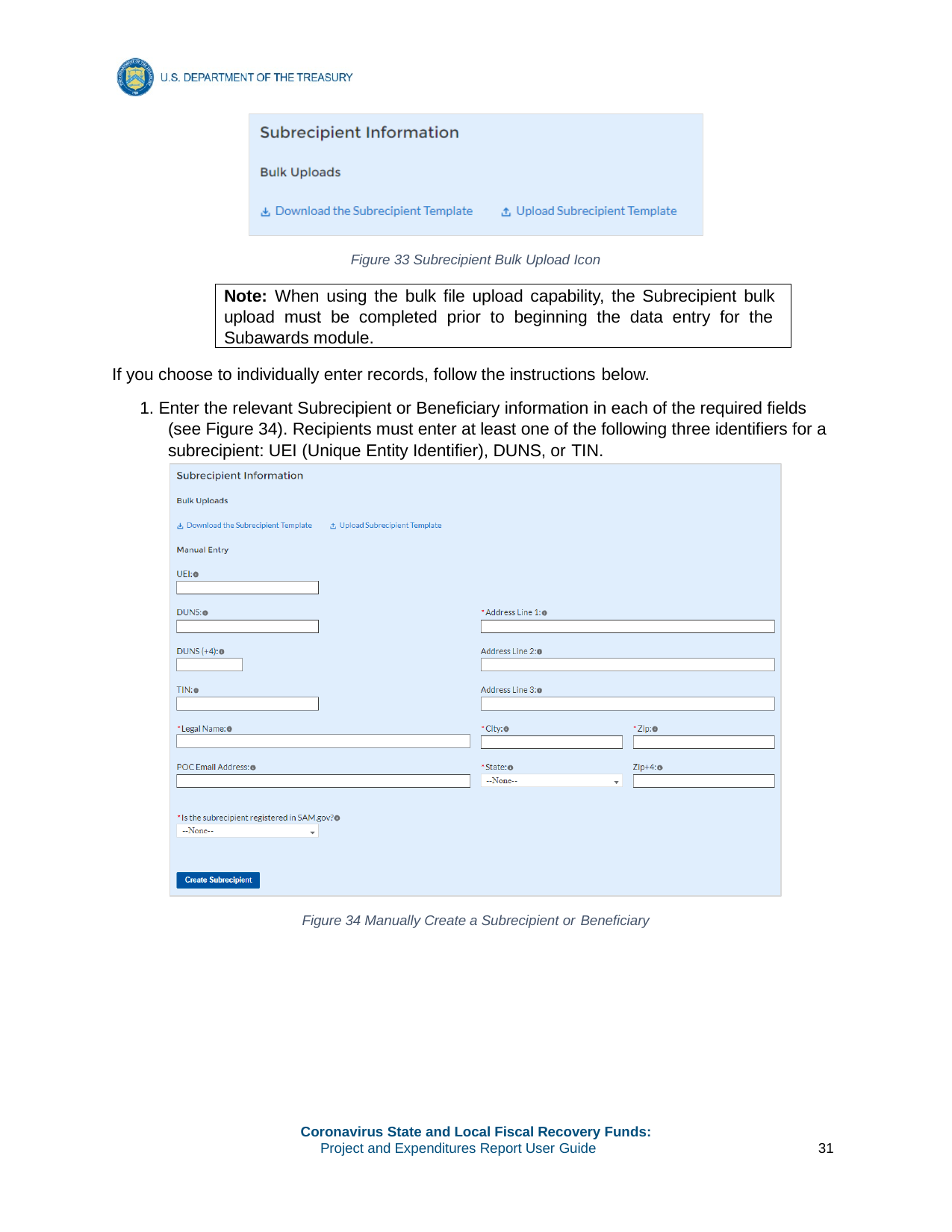

Figure 33 Subrecipient Bulk Upload Icon
Note: When using the bulk file upload capability, the Subrecipient bulk  upload must be completed prior to beginning the data entry for the  Subawards module.
If you choose to individually enter records, follow the instructions below.
1. Enter the relevant Subrecipient or Beneficiary information in each of the required fields  (see Figure 34). Recipients must enter at least one of the following three identifiers for a  subrecipient: UEI (Unique Entity Identifier), DUNS, or TIN.

Figure 34 Manually Create a Subrecipient or Beneficiary
Coronavirus State and Local Fiscal Recovery Funds:
Project and Expenditures Report User Guide
31